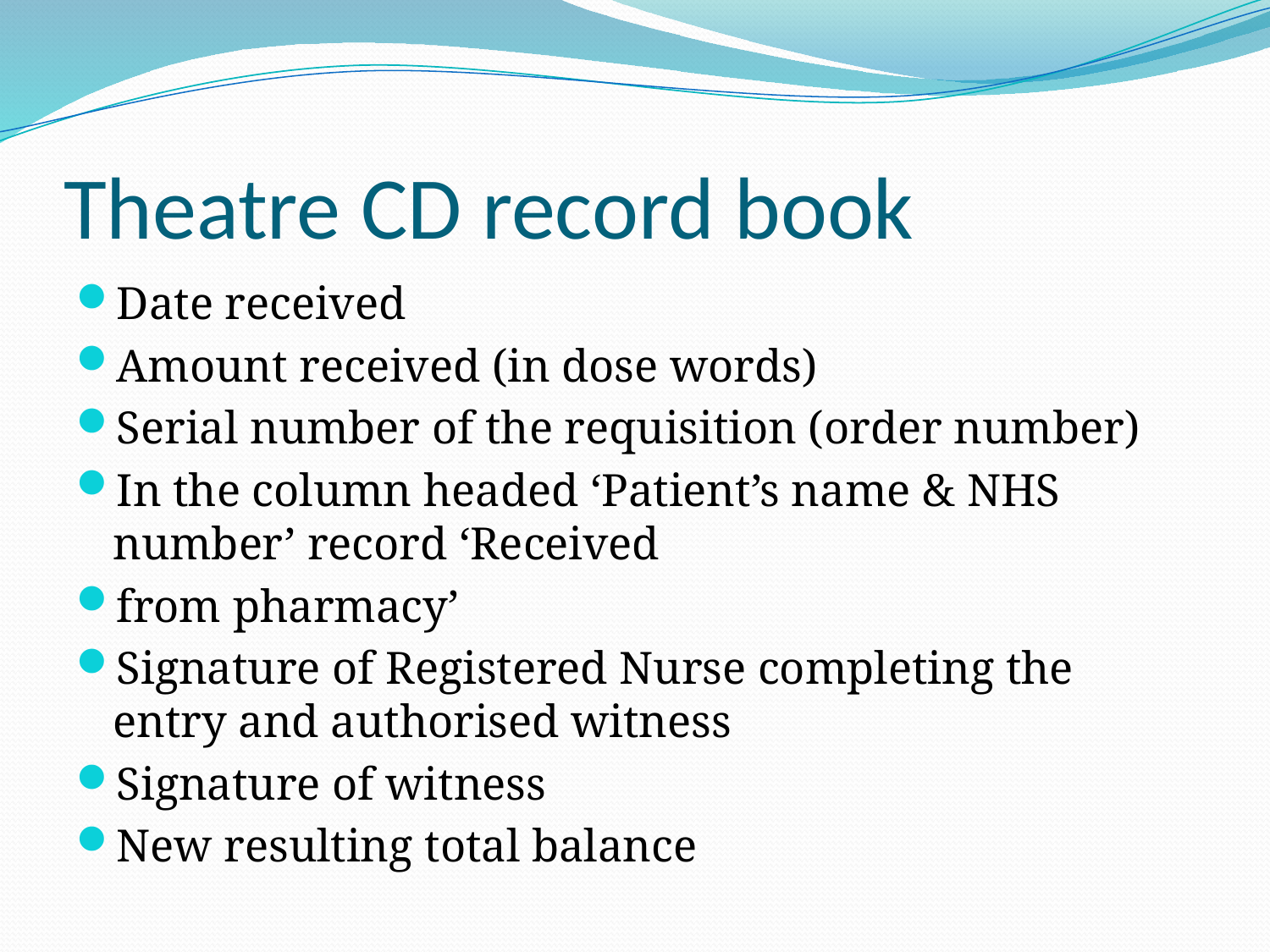

# Theatre CD record book
Date received
Amount received (in dose words)
Serial number of the requisition (order number)
In the column headed ‘Patient’s name & NHS number’ record ‘Received
from pharmacy’
Signature of Registered Nurse completing the entry and authorised witness
Signature of witness
New resulting total balance